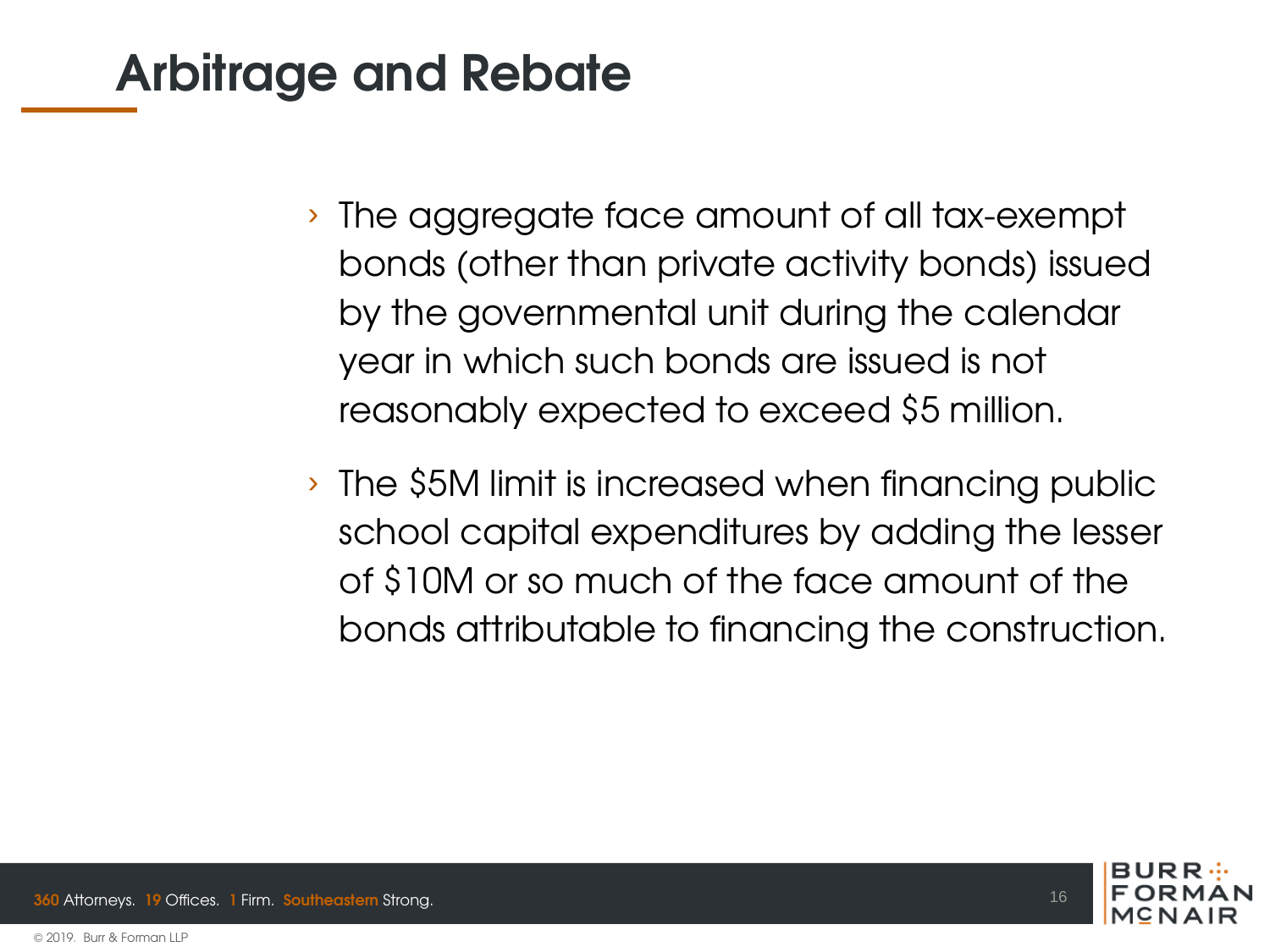

# Arbitrage and Rebate
The aggregate face amount of all tax-exempt bonds (other than private activity bonds) issued by the governmental unit during the calendar year in which such bonds are issued is not reasonably expected to exceed $5 million.
The $5M limit is increased when financing public school capital expenditures by adding the lesser of $10M or so much of the face amount of the bonds attributable to financing the construction.